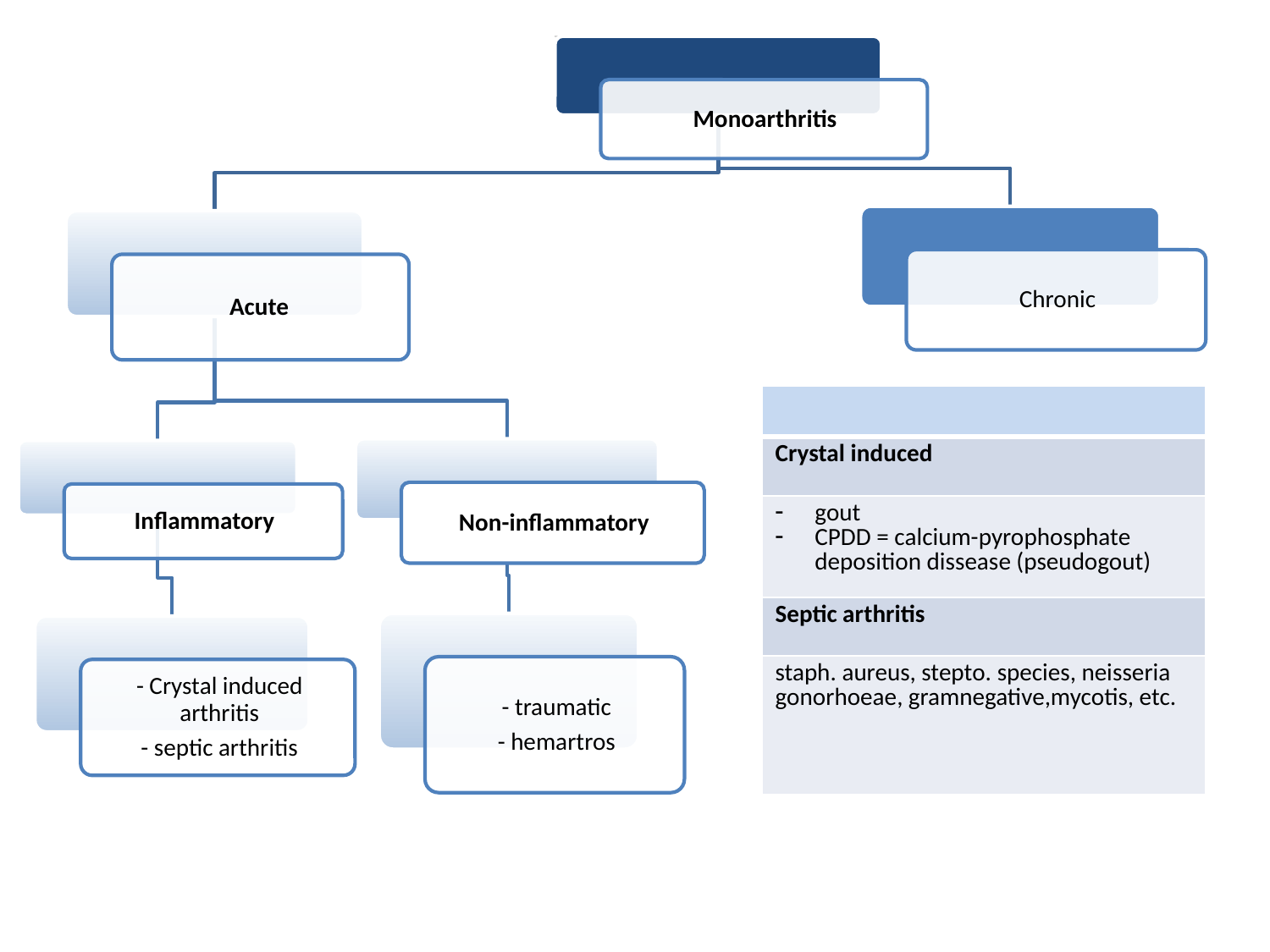

Monoarthritis
Acute
Inflammatory
- Crystal induced arthritis
- septic arthritis
Non-inflammatory
- traumatic
- hemartros
Chronic
|  |
| --- |
| Crystal induced |
| gout CPDD = calcium-pyrophosphate deposition dissease (pseudogout) |
| Septic arthritis |
| staph. aureus, stepto. species, neisseria gonorhoeae, gramnegative,mycotis, etc. |